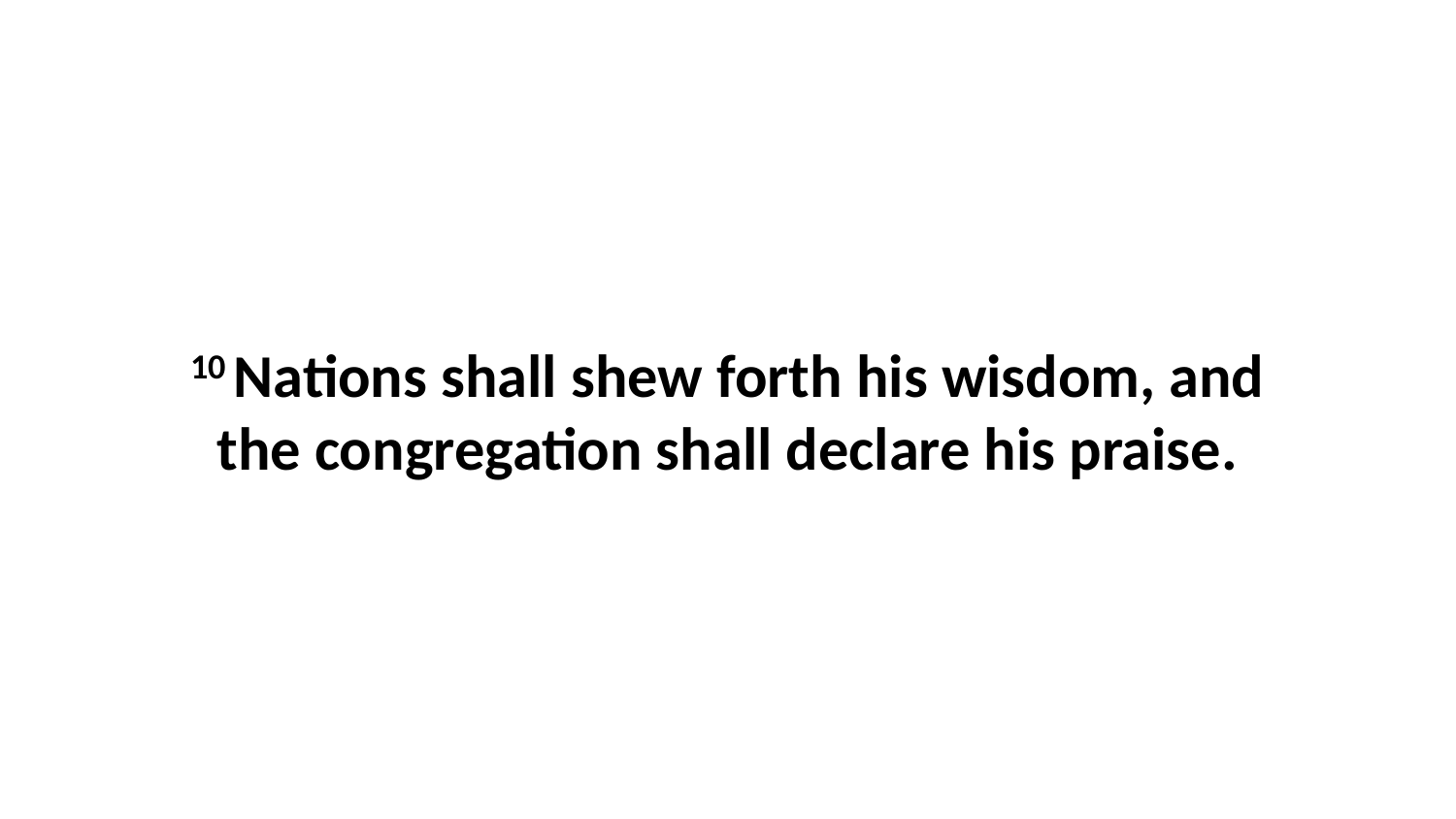

10 Nations shall shew forth his wisdom, and the congregation shall declare his praise.